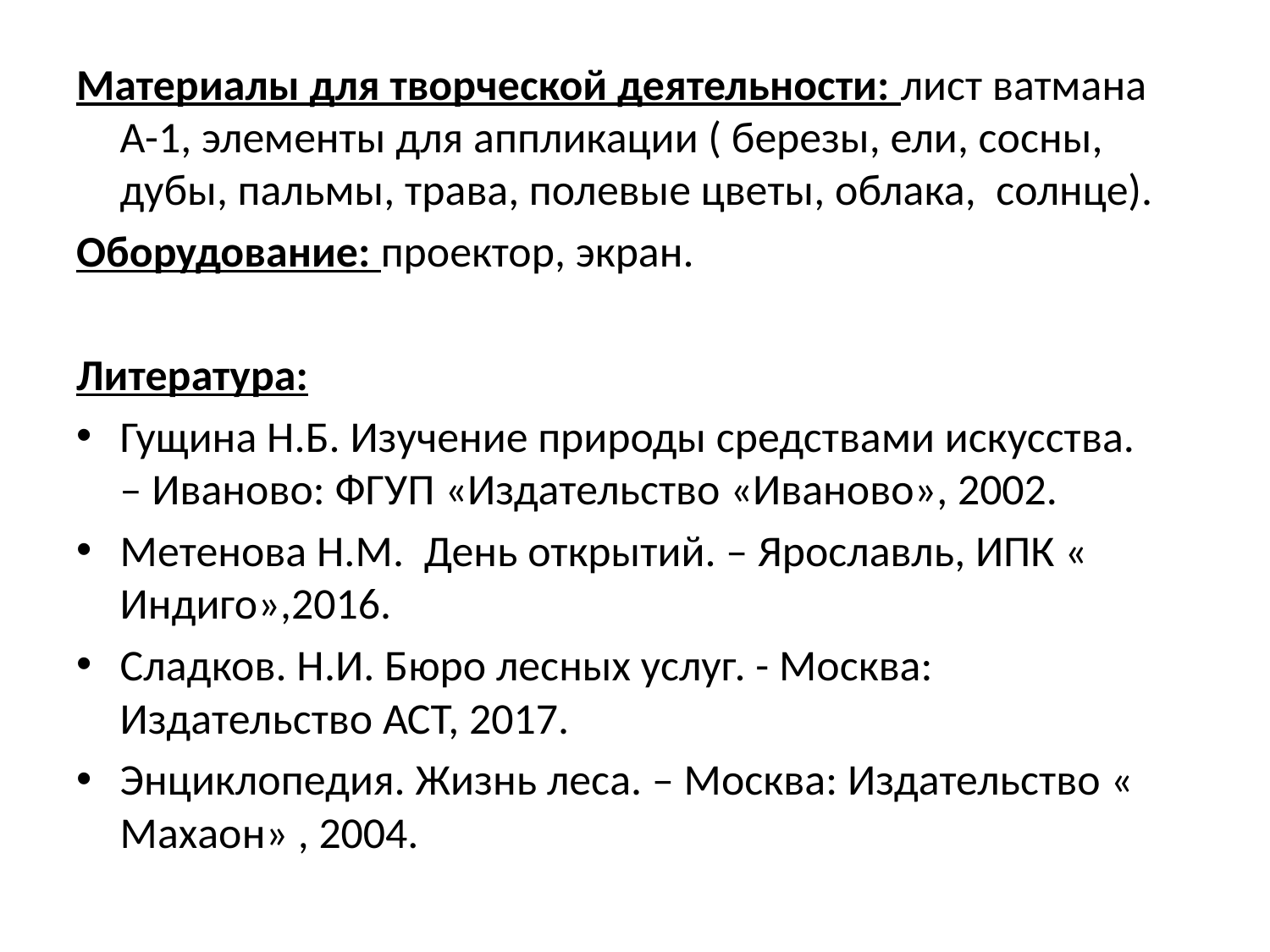

Материалы для творческой деятельности: лист ватмана А-1, элементы для аппликации ( березы, ели, сосны, дубы, пальмы, трава, полевые цветы, облака,  солнце).
Оборудование: проектор, экран.

Литература:
Гущина Н.Б. Изучение природы средствами искусства. – Иваново: ФГУП «Издательство «Иваново», 2002.
Метенова Н.М.  День открытий. – Ярославль, ИПК « Индиго»,2016.
Сладков. Н.И. Бюро лесных услуг. - Москва:  Издательство АСТ, 2017.
Энциклопедия. Жизнь леса. – Москва: Издательство « Махаон» , 2004.